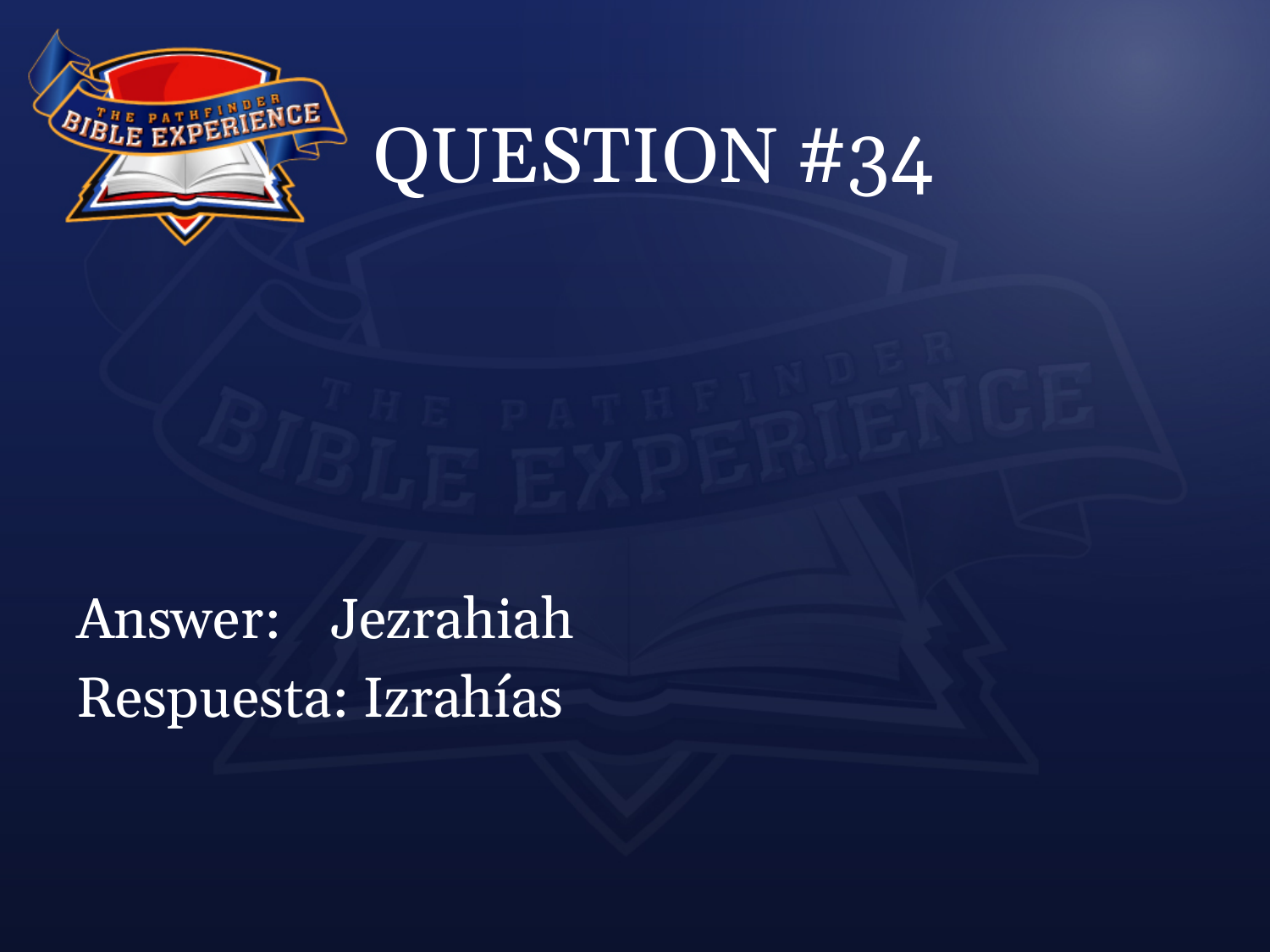

# QUESTION #34

Answer:	Jezrahiah
Respuesta: Izrahías